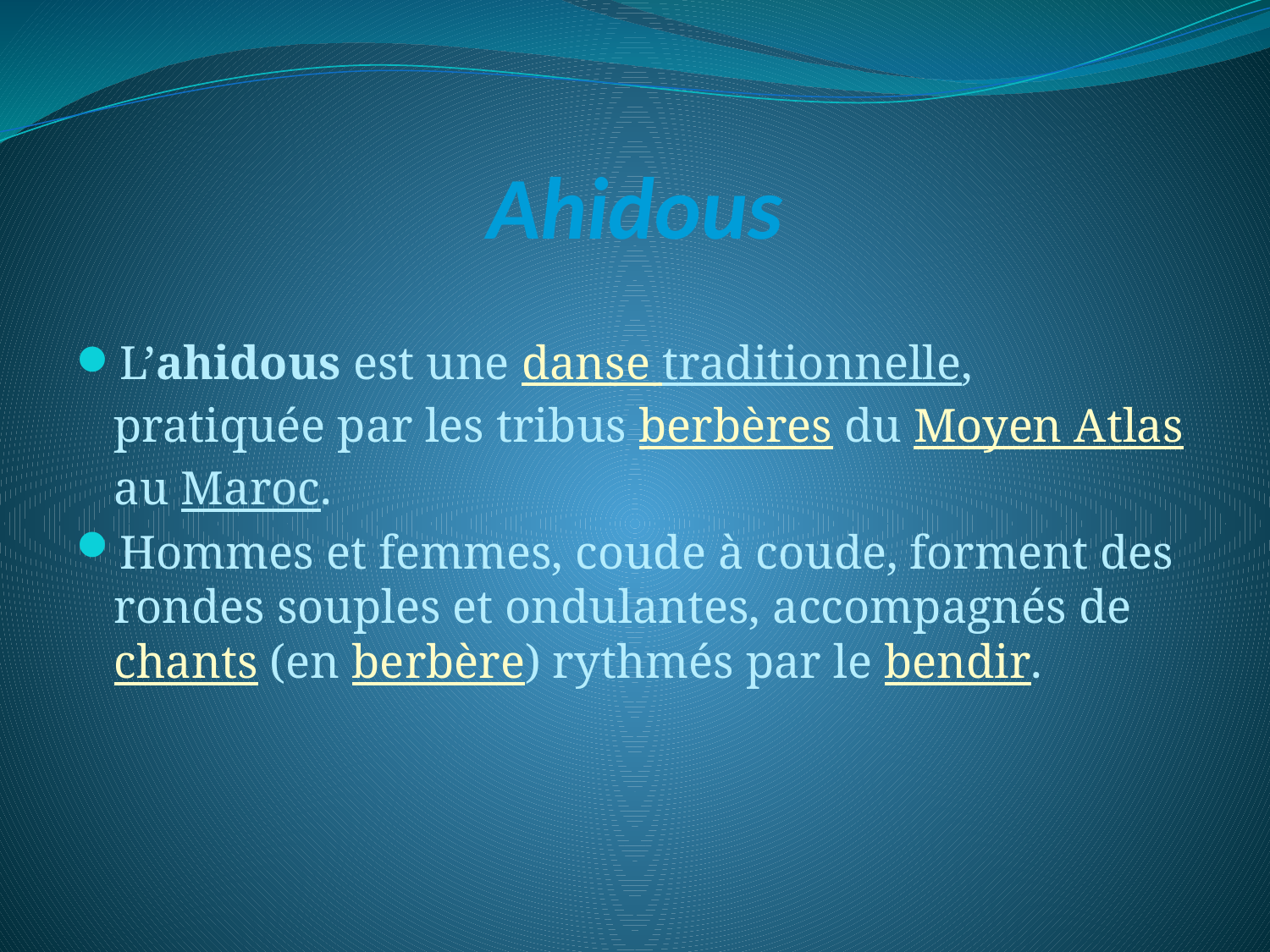

# Ahidous
L’ahidous est une danse traditionnelle, pratiquée par les tribus berbères du Moyen Atlas au Maroc.
Hommes et femmes, coude à coude, forment des rondes souples et ondulantes, accompagnés de chants (en berbère) rythmés par le bendir.